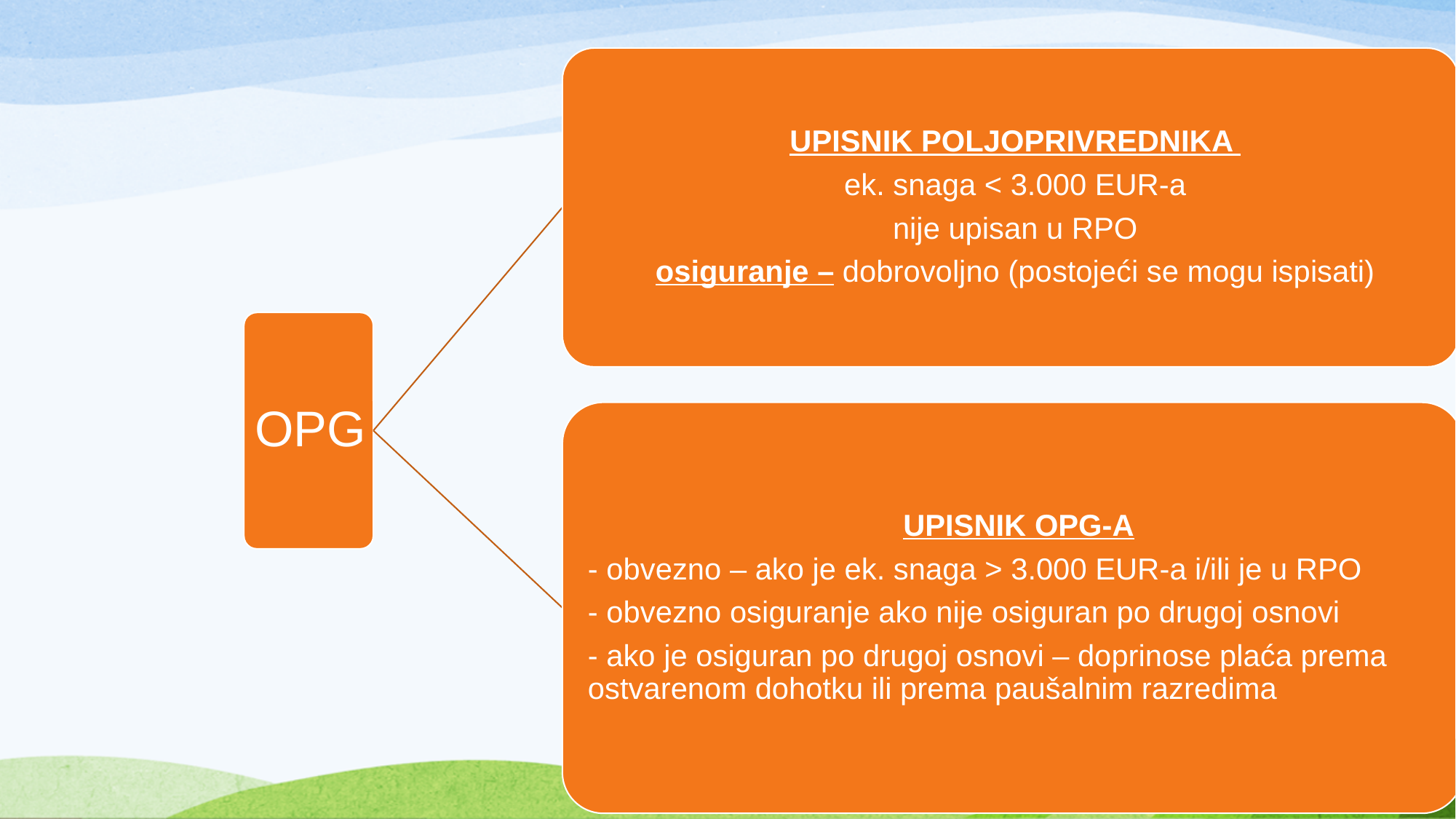

OPG

UPISNIK POLJOPRIVREDNIKA
ek. snaga < 3.000 EUR-a
nije upisan u RPO
osiguranje – dobrovoljno (postojeći se mogu ispisati)

UPISNIK OPG-A
- obvezno – ako je ek. snaga > 3.000 EUR-a i/ili je u RPO
- obvezno osiguranje ako nije osiguran po drugoj osnovi
- ako je osiguran po drugoj osnovi – doprinose plaća prema ostvarenom dohotku ili prema paušalnim razredima